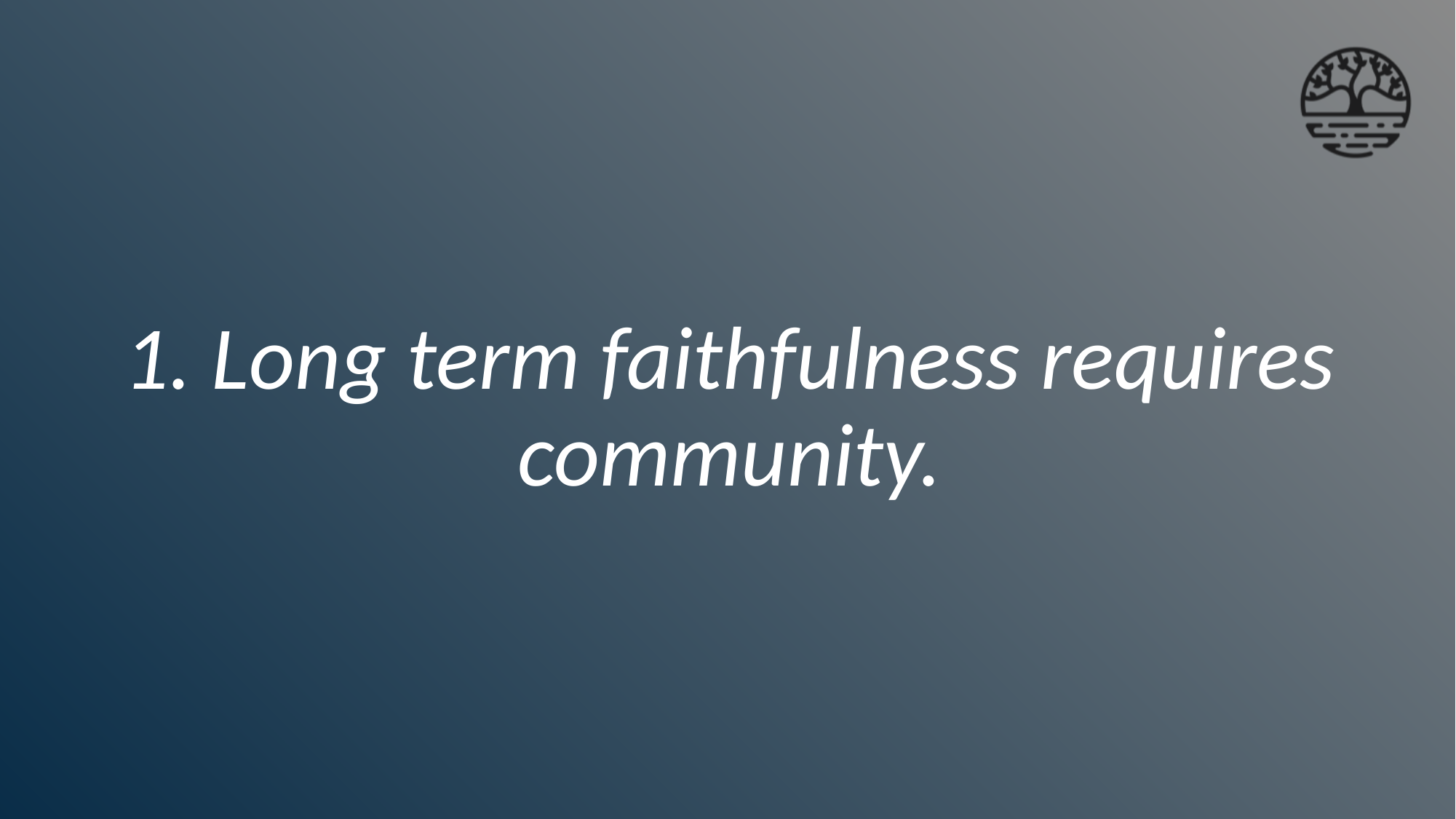

# 1. Long term faithfulness requires community.